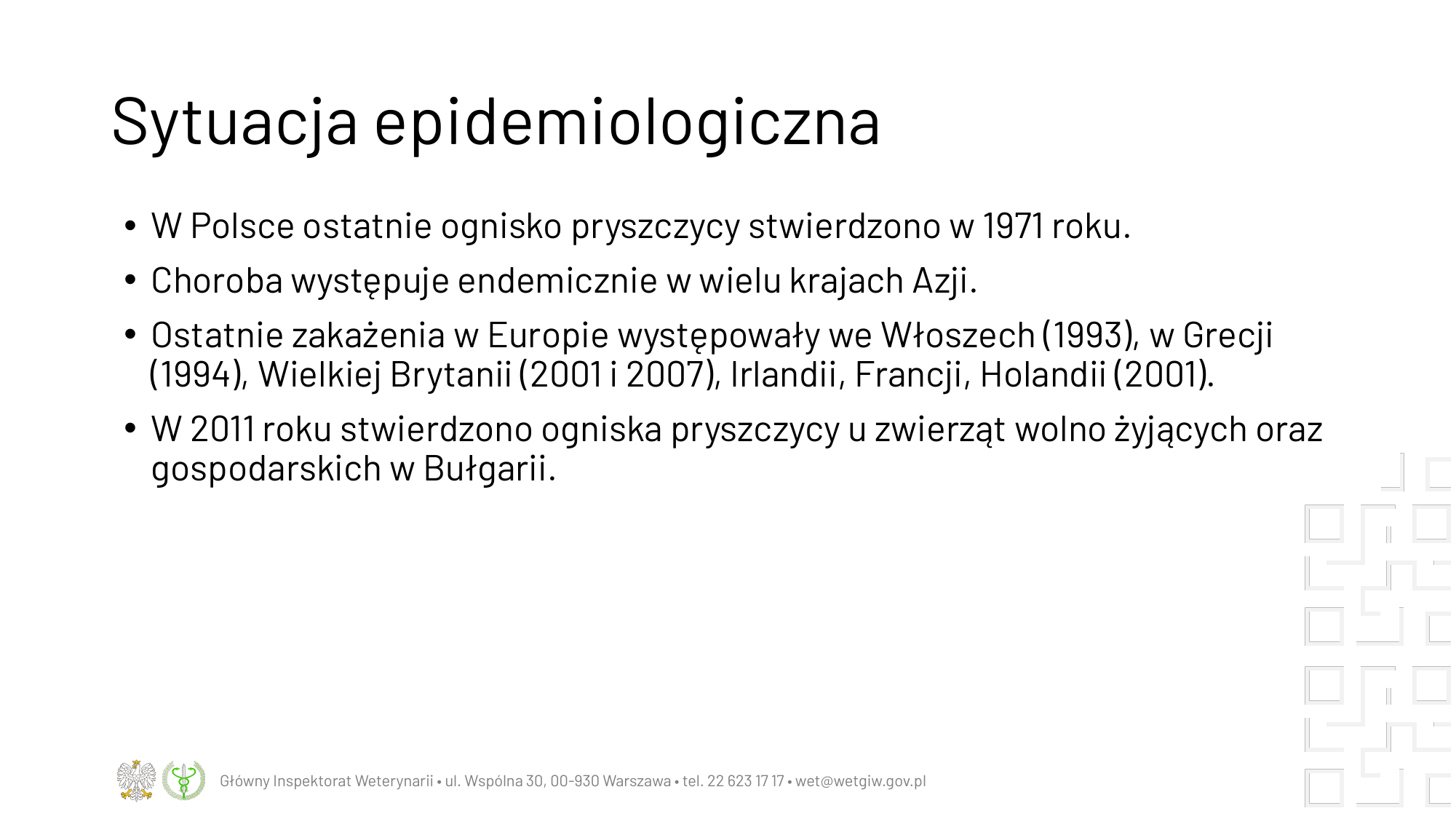

# Sytuacja epidemiologiczna
W Polsce ostatnie ognisko pryszczycy stwierdzono w 1971 roku.
Choroba występuje endemicznie w wielu krajach Azji.
Ostatnie zakażenia w Europie występowały we Włoszech (1993), w Grecji (1994), Wielkiej Brytanii (2001 i 2007), Irlandii, Francji, Holandii (2001).
W 2011 roku stwierdzono ogniska pryszczycy u zwierząt wolno żyjących oraz  gospodarskich w Bułgarii.